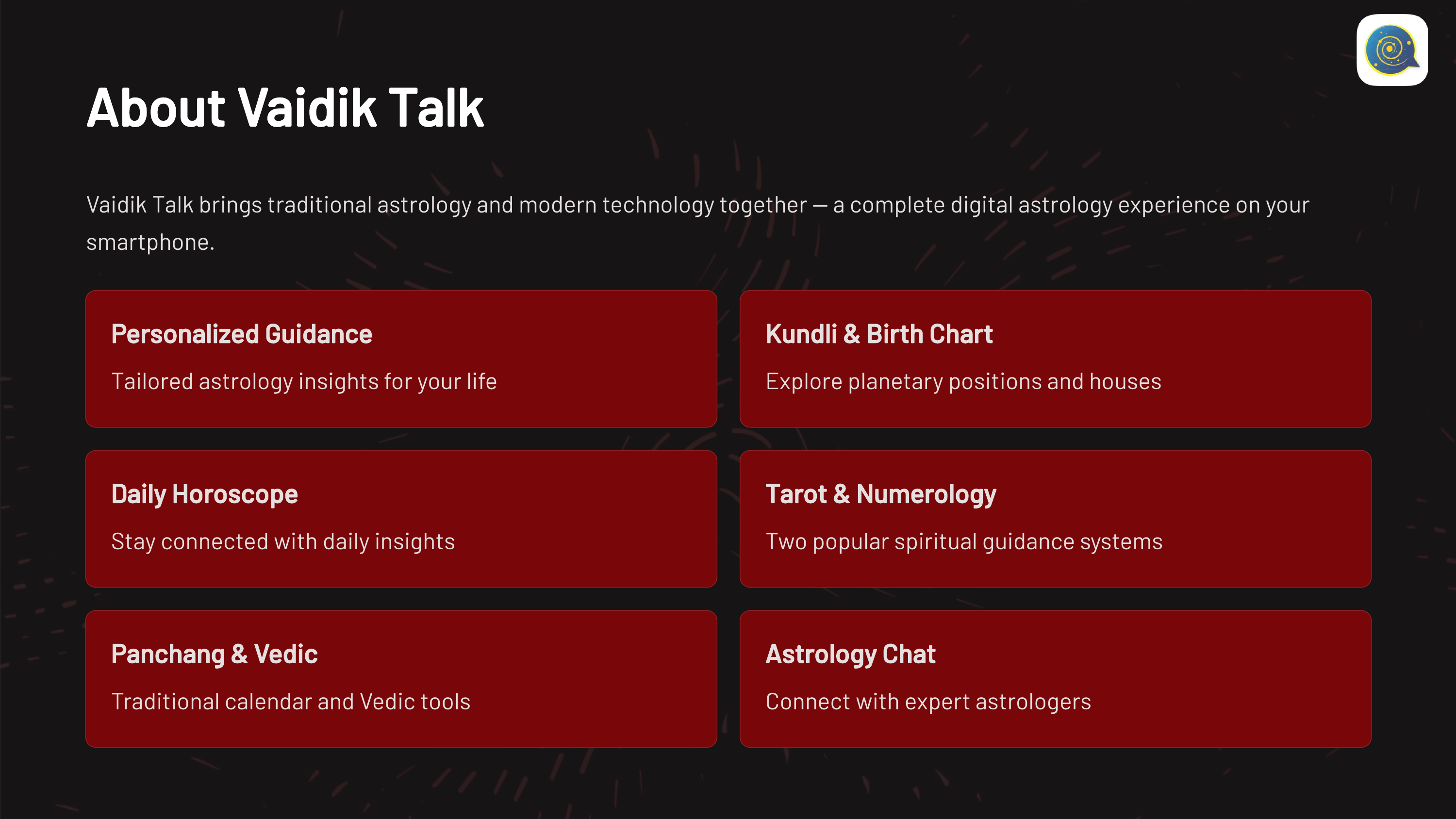

About Vaidik Talk
Vaidik Talk brings traditional astrology and modern technology together — a complete digital astrology experience on your smartphone.

Personalized Guidance
Kundli & Birth Chart
Tailored astrology insights for your life
Explore planetary positions and houses

Daily Horoscope
Tarot & Numerology
Stay connected with daily insights
Two popular spiritual guidance systems

Panchang & Vedic
Astrology Chat
Traditional calendar and Vedic tools
Connect with expert astrologers